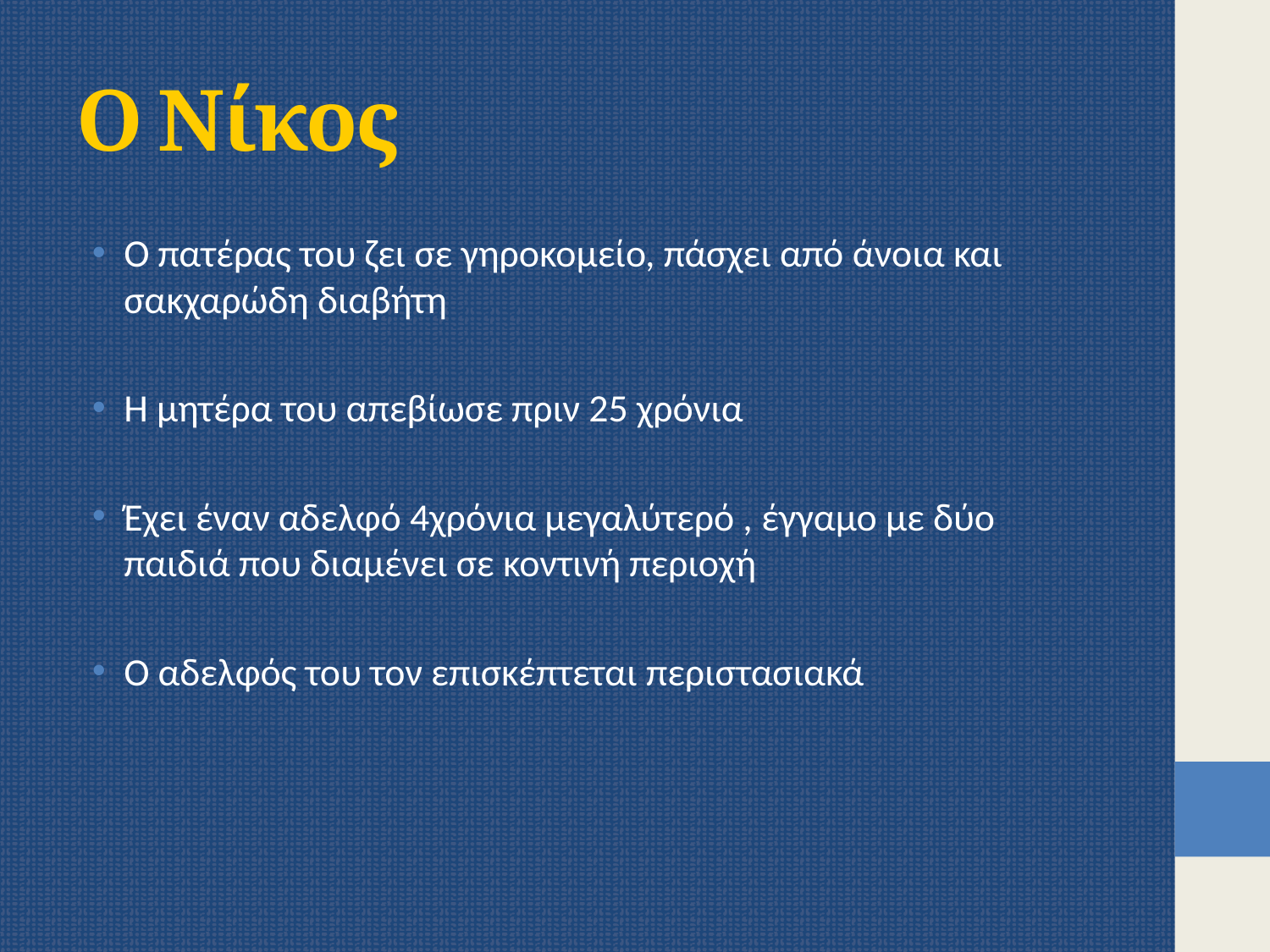

# Ο Νίκος
Ο πατέρας του ζει σε γηροκομείο, πάσχει από άνοια και σακχαρώδη διαβήτη

Η μητέρα του απεβίωσε πριν 25 χρόνια

Έχει έναν αδελφό 4χρόνια μεγαλύτερό , έγγαμο με δύο παιδιά που διαμένει σε κοντινή περιοχή

Ο αδελφός του τον επισκέπτεται περιστασιακά